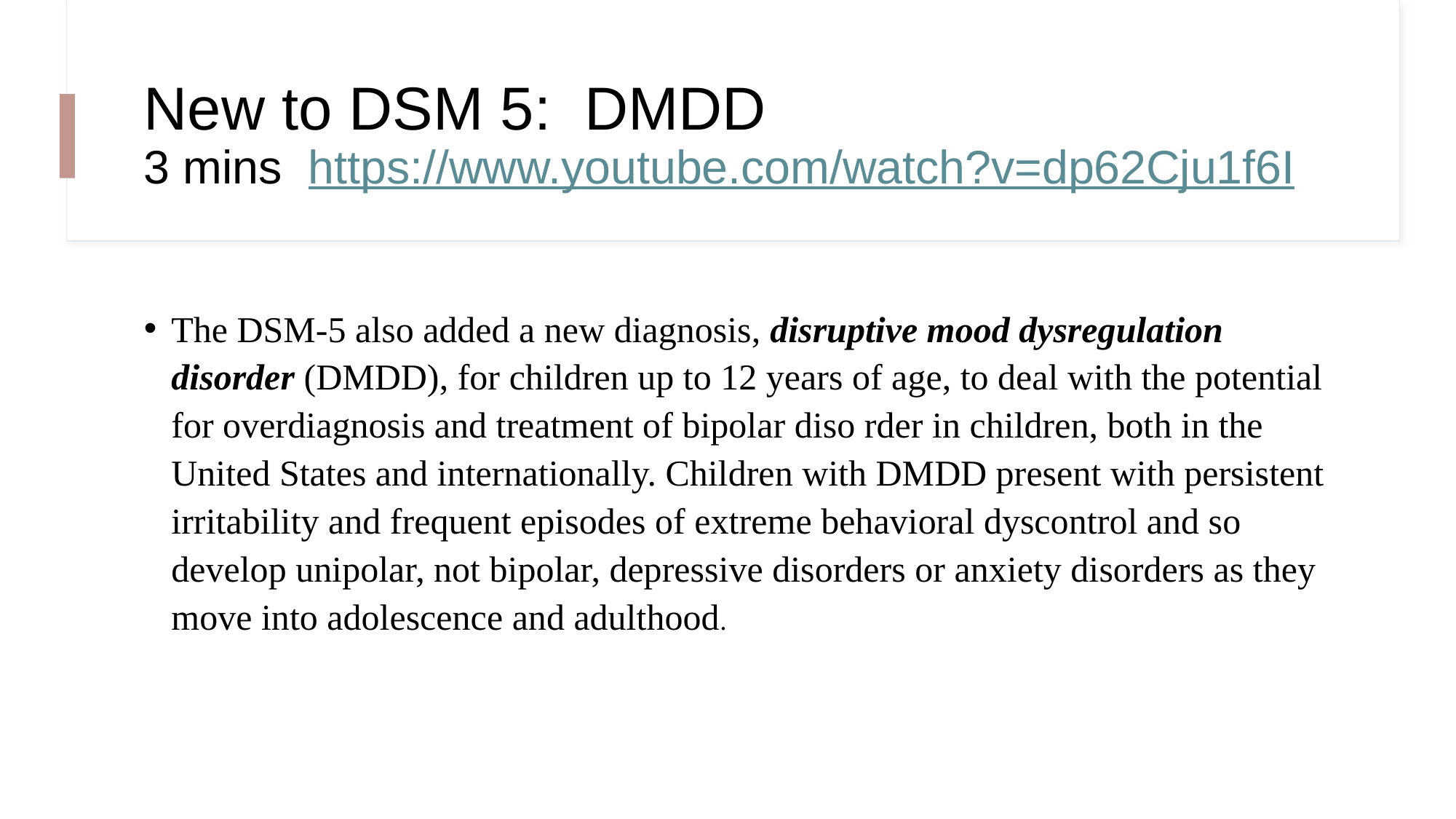

# New to DSM 5:  DMDD 3 mins  https://www.youtube.com/watch?v=dp62Cju1f6I
The DSM-5 also added a new diagnosis, disruptive mood dysregulation disorder (DMDD), for children up to 12 years of age, to deal with the potential for overdiagnosis and treatment of bipolar diso rder in children, both in the United States and internationally. Children with DMDD present with persistent irritability and frequent episodes of extreme behavioral dyscontrol and so develop unipolar, not bipolar, depressive disorders or anxiety disorders as they move into adolescence and adulthood.